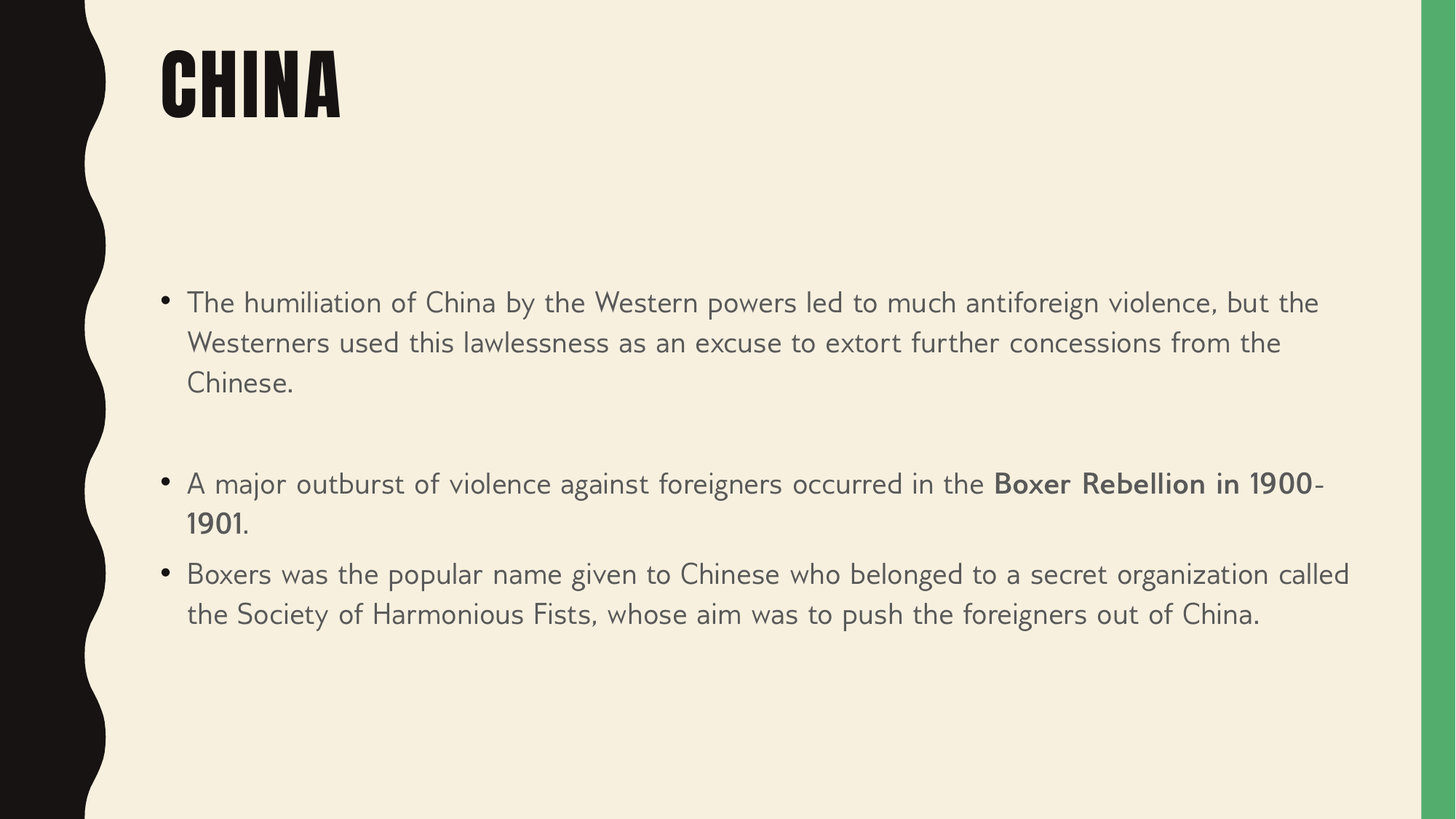

# China
The humiliation of China by the Western powers led to much antiforeign violence, but the Westerners used this lawlessness as an excuse to extort further concessions from the Chinese.

A major outburst of violence against foreigners occurred in the Boxer Rebellion in 1900-1901.
Boxers was the popular name given to Chinese who belonged to a secret organization called the Society of Harmonious Fists, whose aim was to push the foreigners out of China.